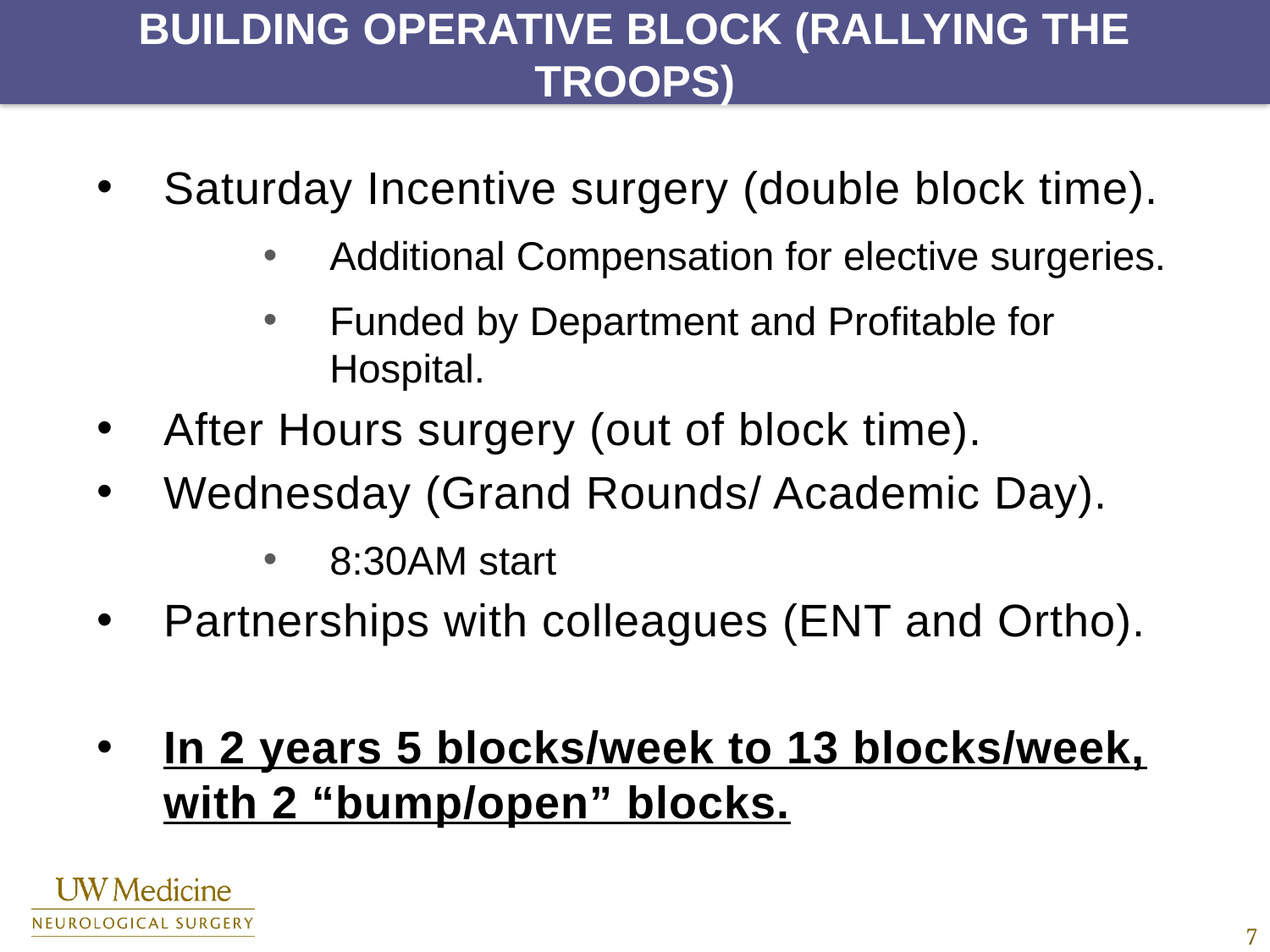

# Building Operative Block (Rallying the Troops)
Saturday Incentive surgery (double block time).
Additional Compensation for elective surgeries.
Funded by Department and Profitable for Hospital.
After Hours surgery (out of block time).
Wednesday (Grand Rounds/ Academic Day).
8:30AM start
Partnerships with colleagues (ENT and Ortho).

In 2 years 5 blocks/week to 13 blocks/week, with 2 “bump/open” blocks.
7